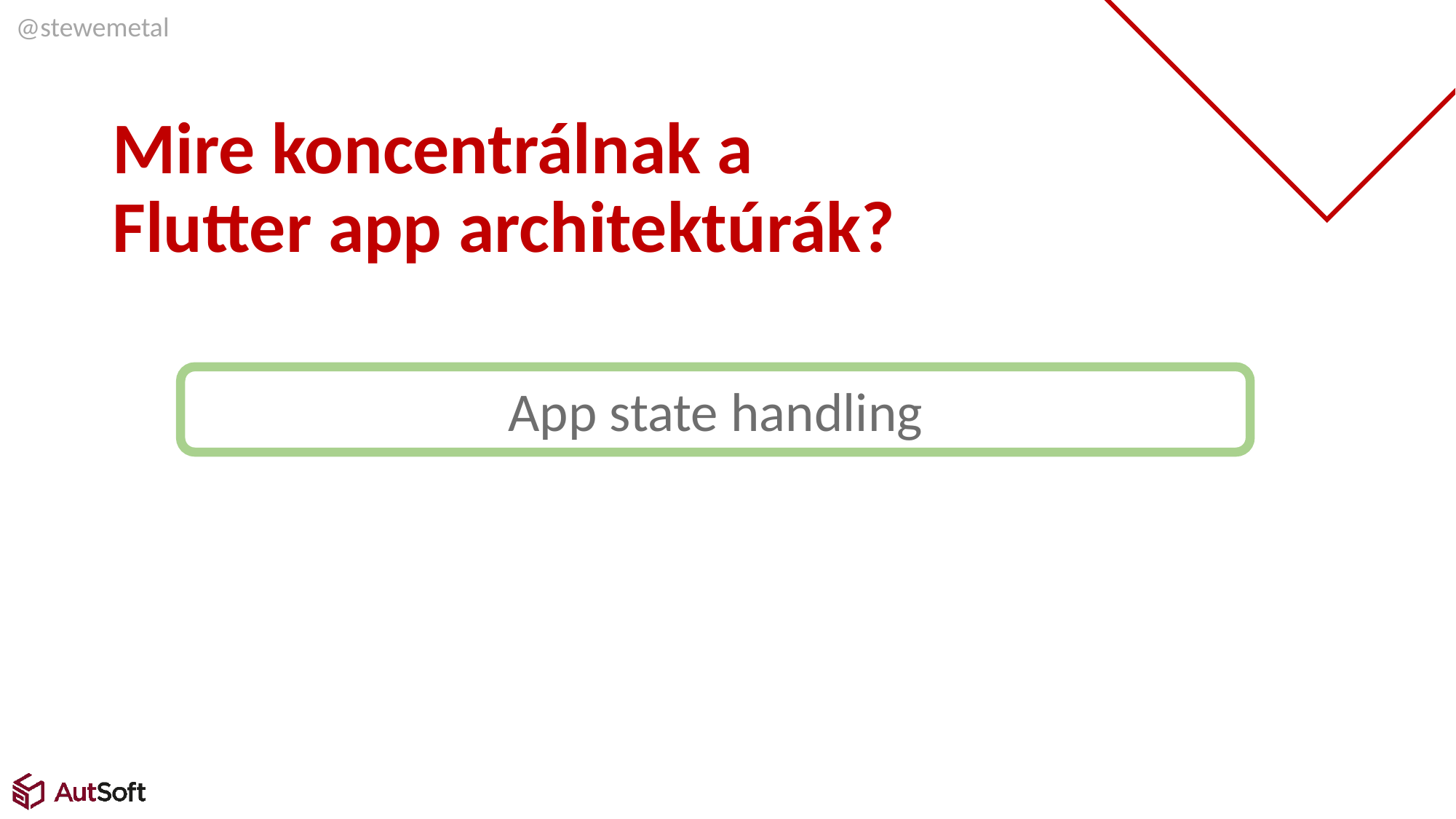

Mire koncentrálnak a Flutter app architektúrák?

App state handling